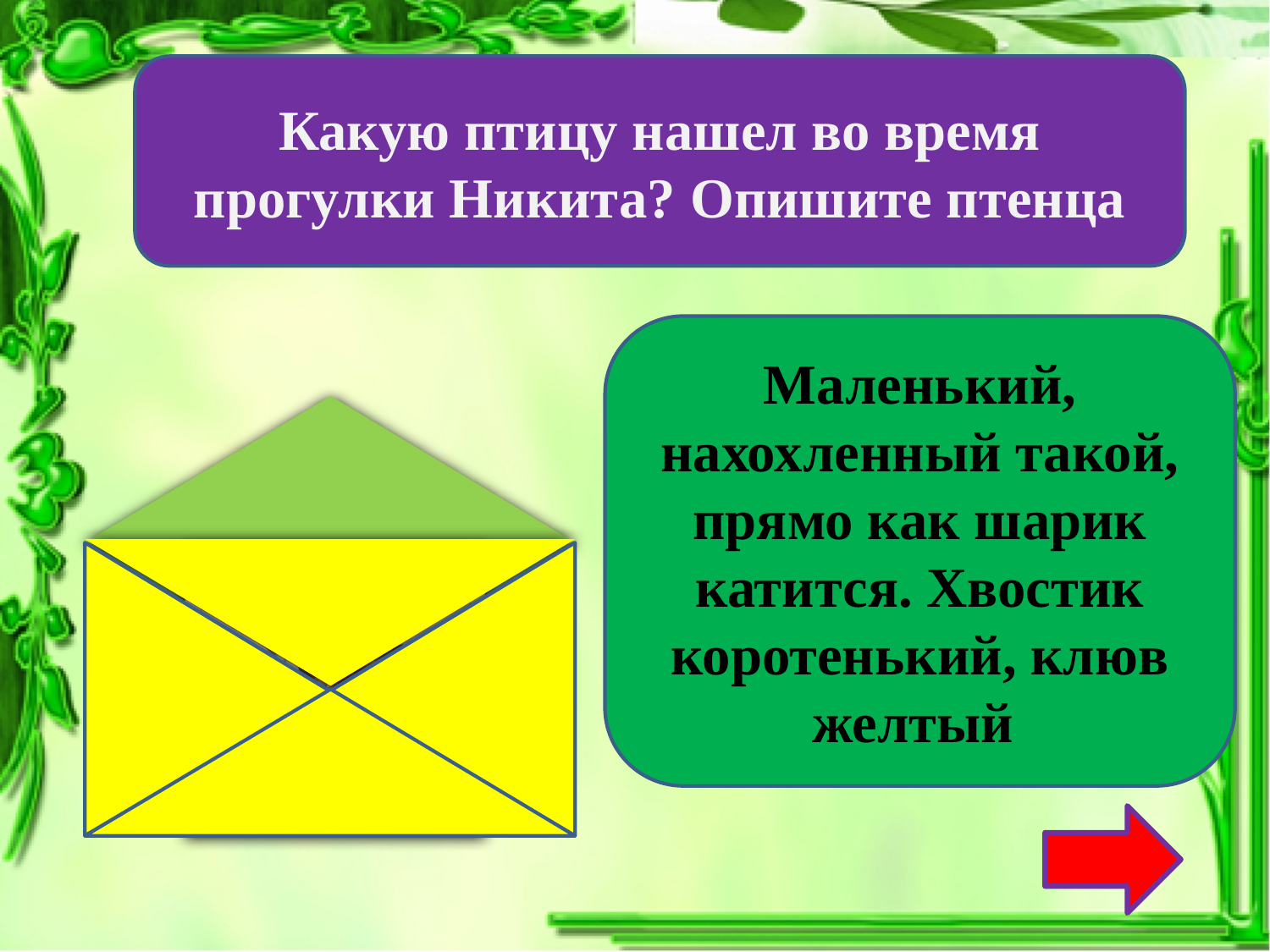

Какую птицу нашел во время прогулки Никита? Опишите птенца
Маленький, нахохленный такой, прямо как шарик катится. Хвостик коротенький, клюв желтый